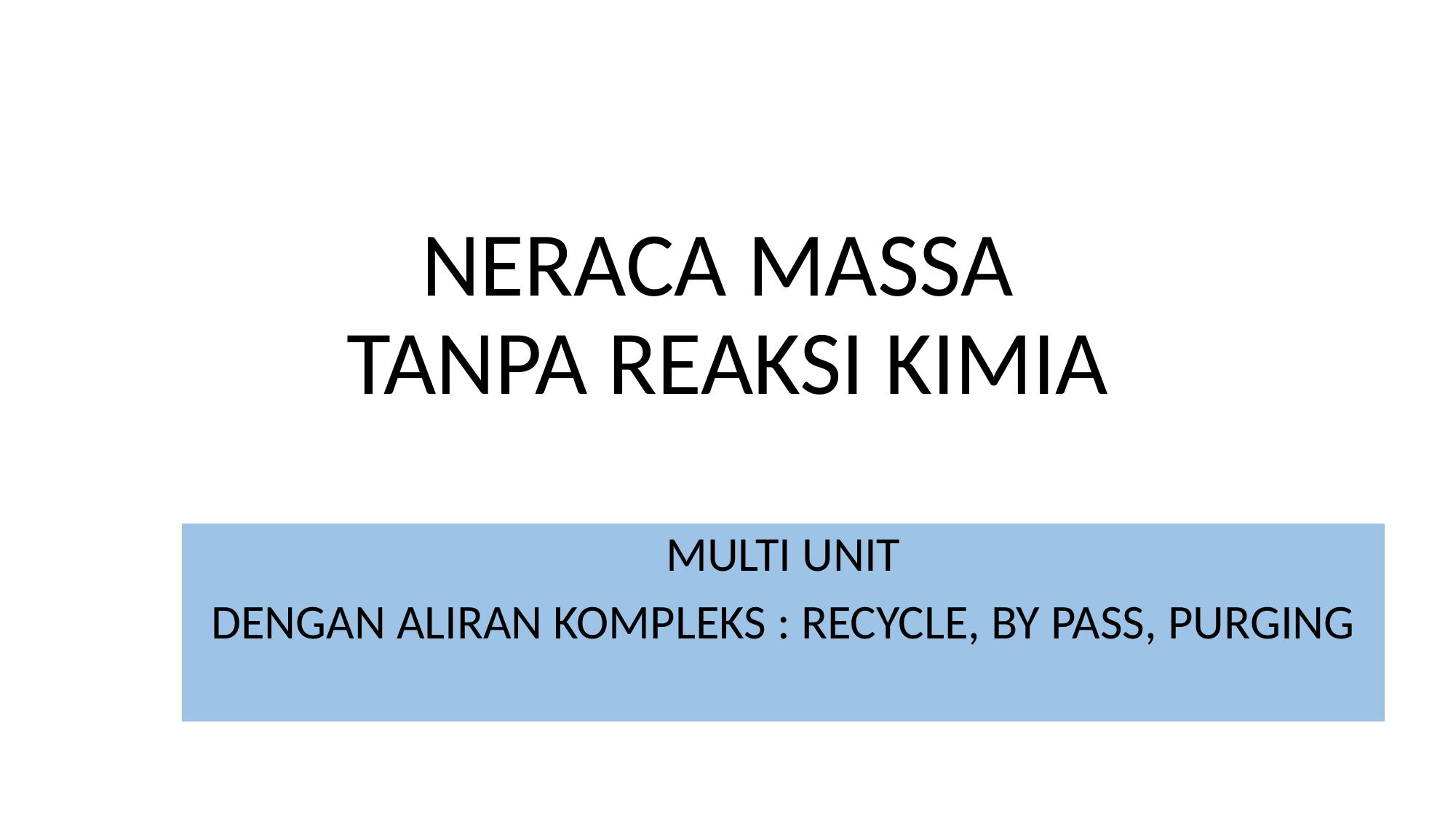

# NERACA MASSA TANPA REAKSI KIMIA
MULTI UNIT
DENGAN ALIRAN KOMPLEKS : RECYCLE, BY PASS, PURGING